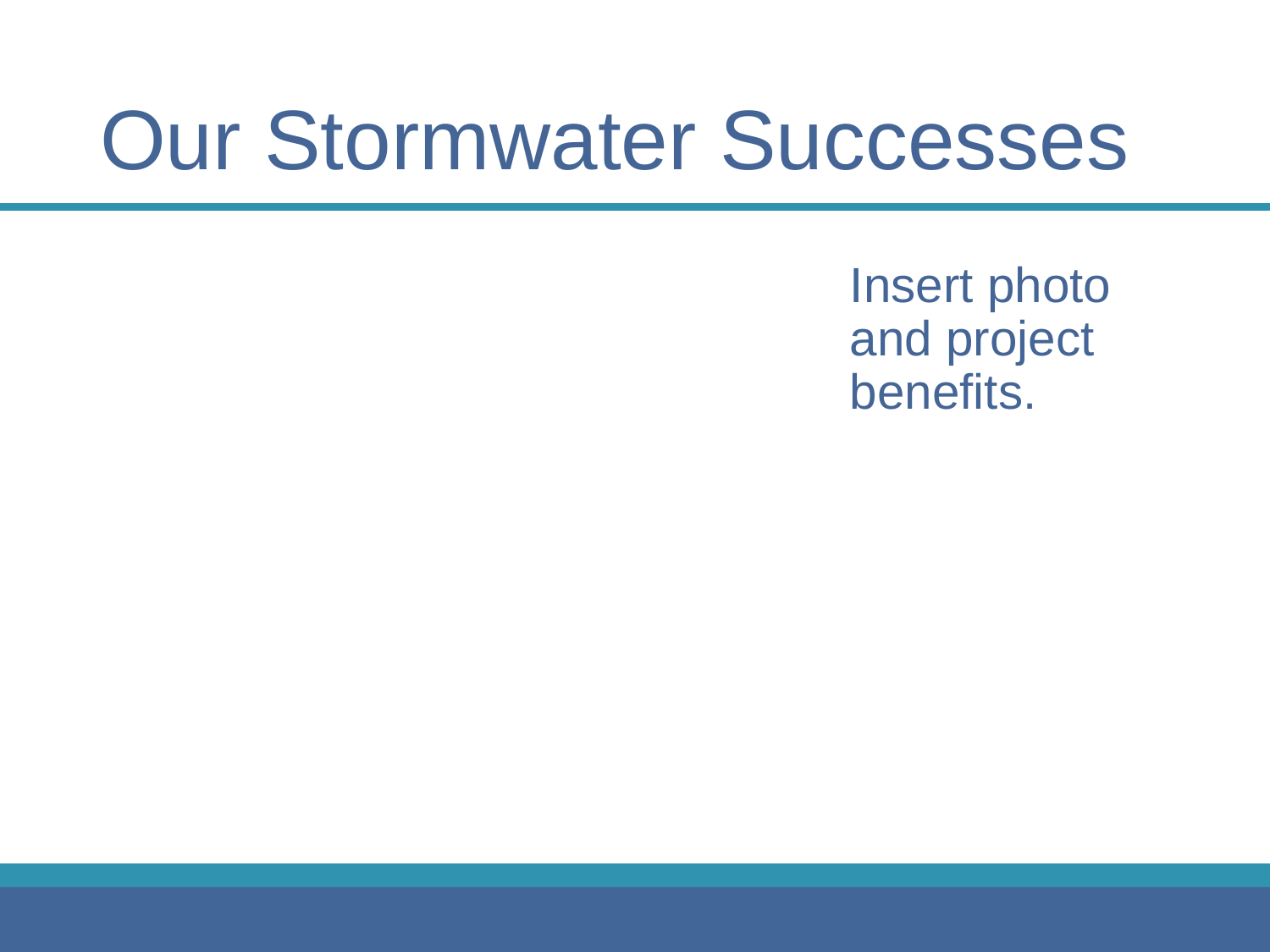

# Our Stormwater Successes
Insert photo and project benefits.